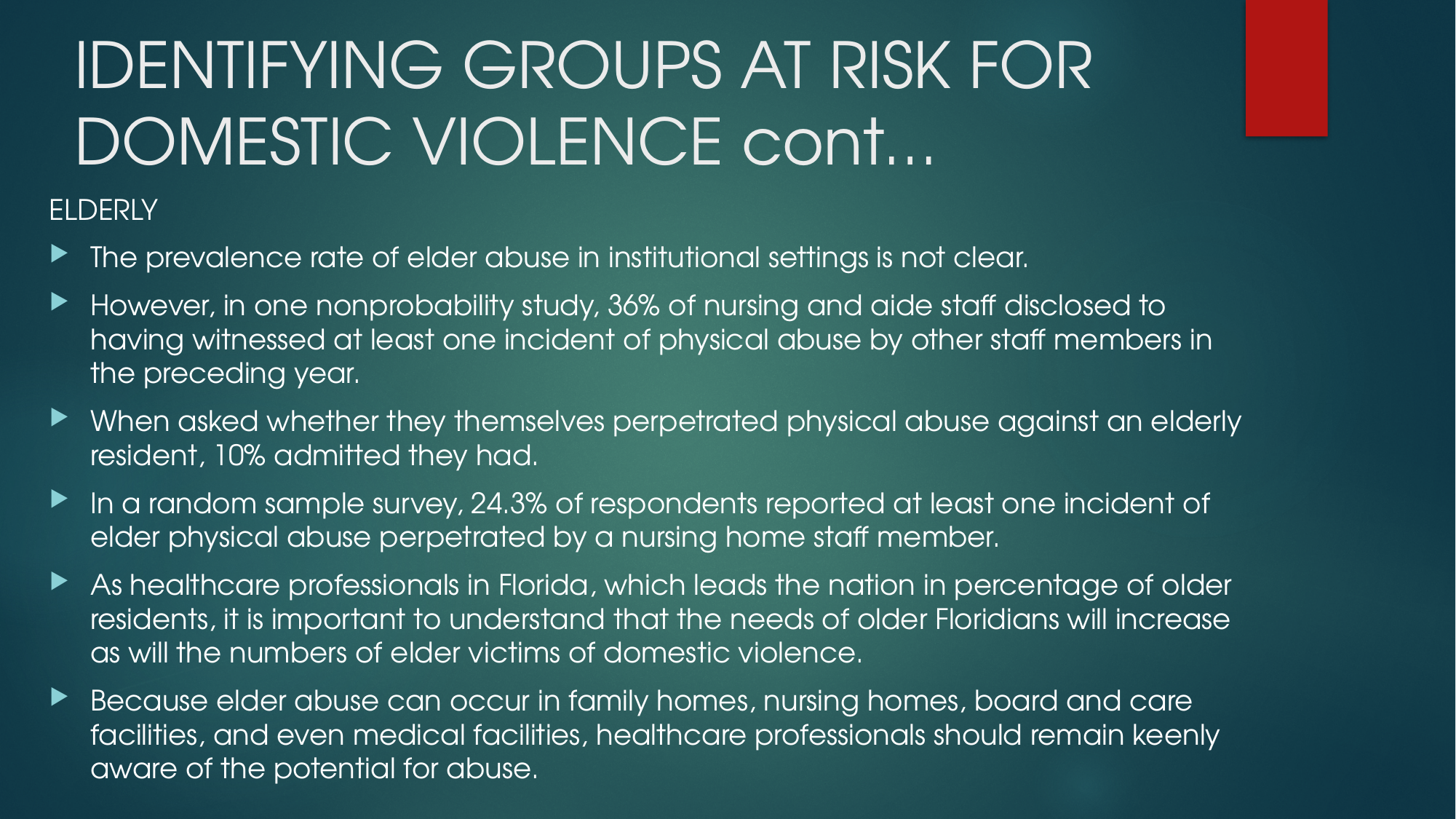

# IDENTIFYING GROUPS AT RISK FOR DOMESTIC VIOLENCE cont…
ELDERLY
The prevalence rate of elder abuse in institutional settings is not clear.
However, in one nonprobability study, 36% of nursing and aide staff disclosed to having witnessed at least one incident of physical abuse by other staff members in the preceding year.
When asked whether they themselves perpetrated physical abuse against an elderly resident, 10% admitted they had.
In a random sample survey, 24.3% of respondents reported at least one incident of elder physical abuse perpetrated by a nursing home staff member.
As healthcare professionals in Florida, which leads the nation in percentage of older residents, it is important to understand that the needs of older Floridians will increase as will the numbers of elder victims of domestic violence.
Because elder abuse can occur in family homes, nursing homes, board and care facilities, and even medical facilities, healthcare professionals should remain keenly aware of the potential for abuse.